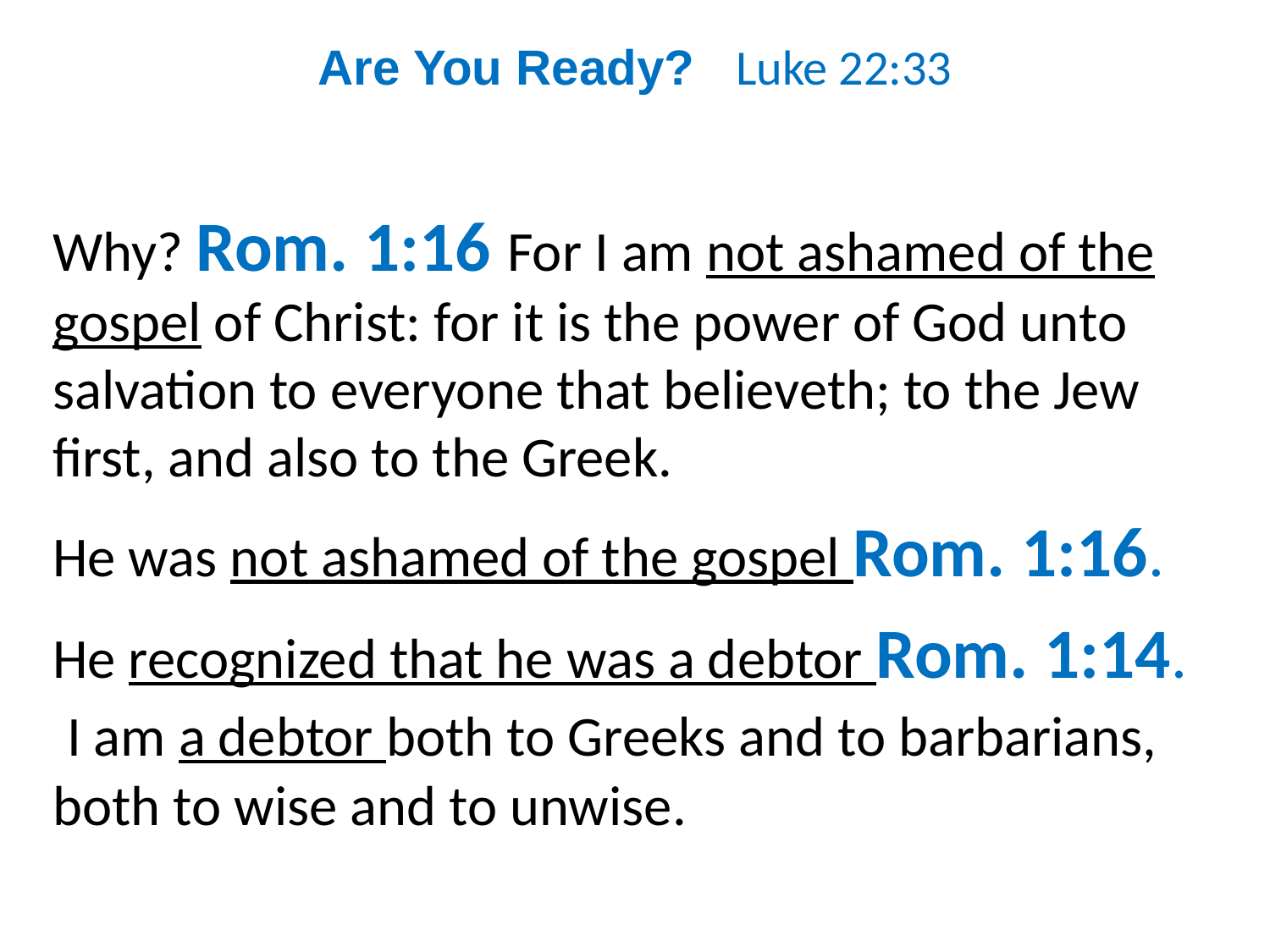

Are You Ready?   Luke 22:33
Why? Rom. 1:16 For I am not ashamed of the gospel of Christ: for it is the power of God unto salvation to everyone that believeth; to the Jew first, and also to the Greek.
He was not ashamed of the gospel Rom. 1:16.
He recognized that he was a debtor Rom. 1:14.   I am a debtor both to Greeks and to barbarians, both to wise and to unwise.